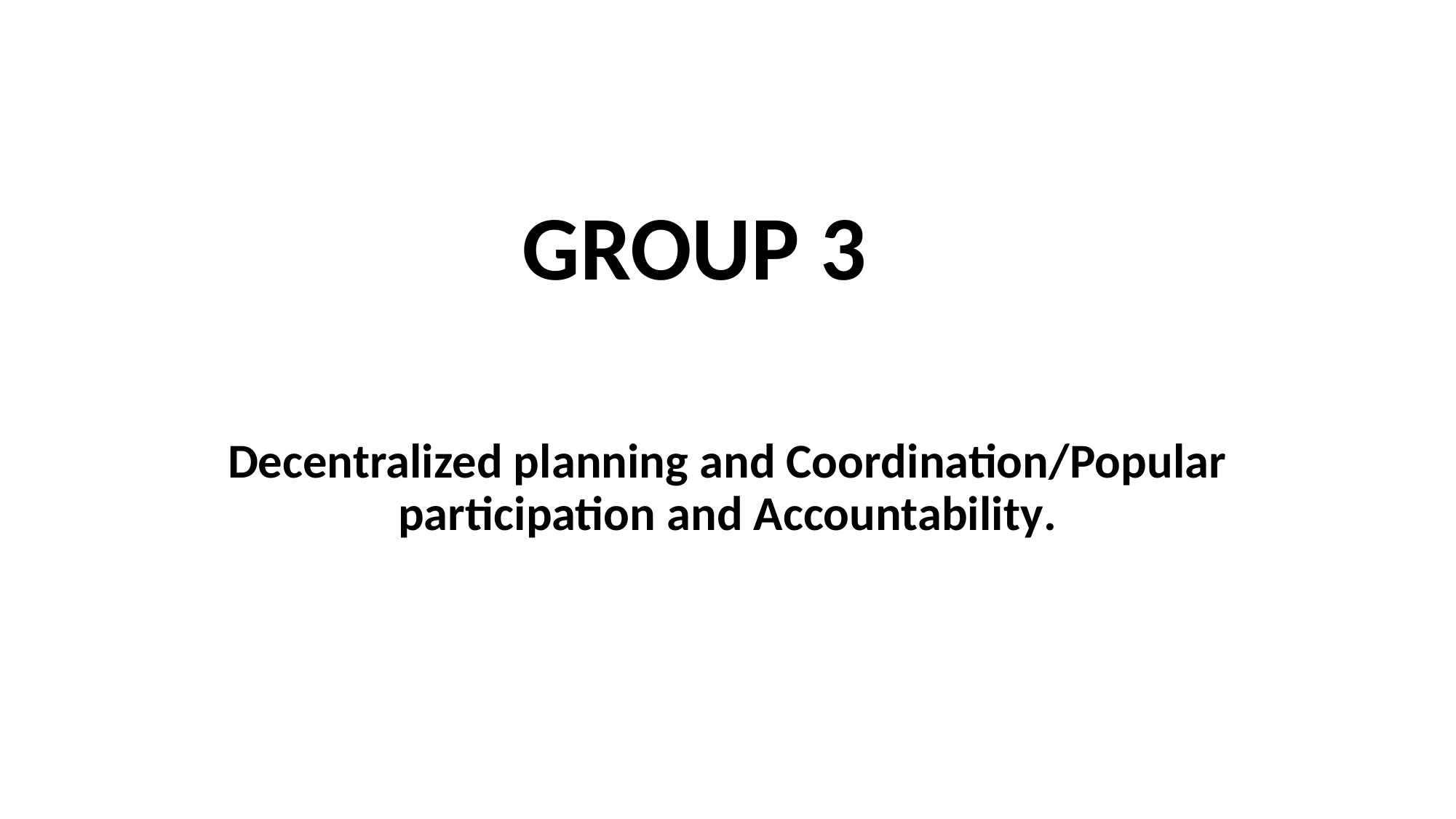

# GROUP 3
Decentralized planning and Coordination/Popular participation and Accountability.